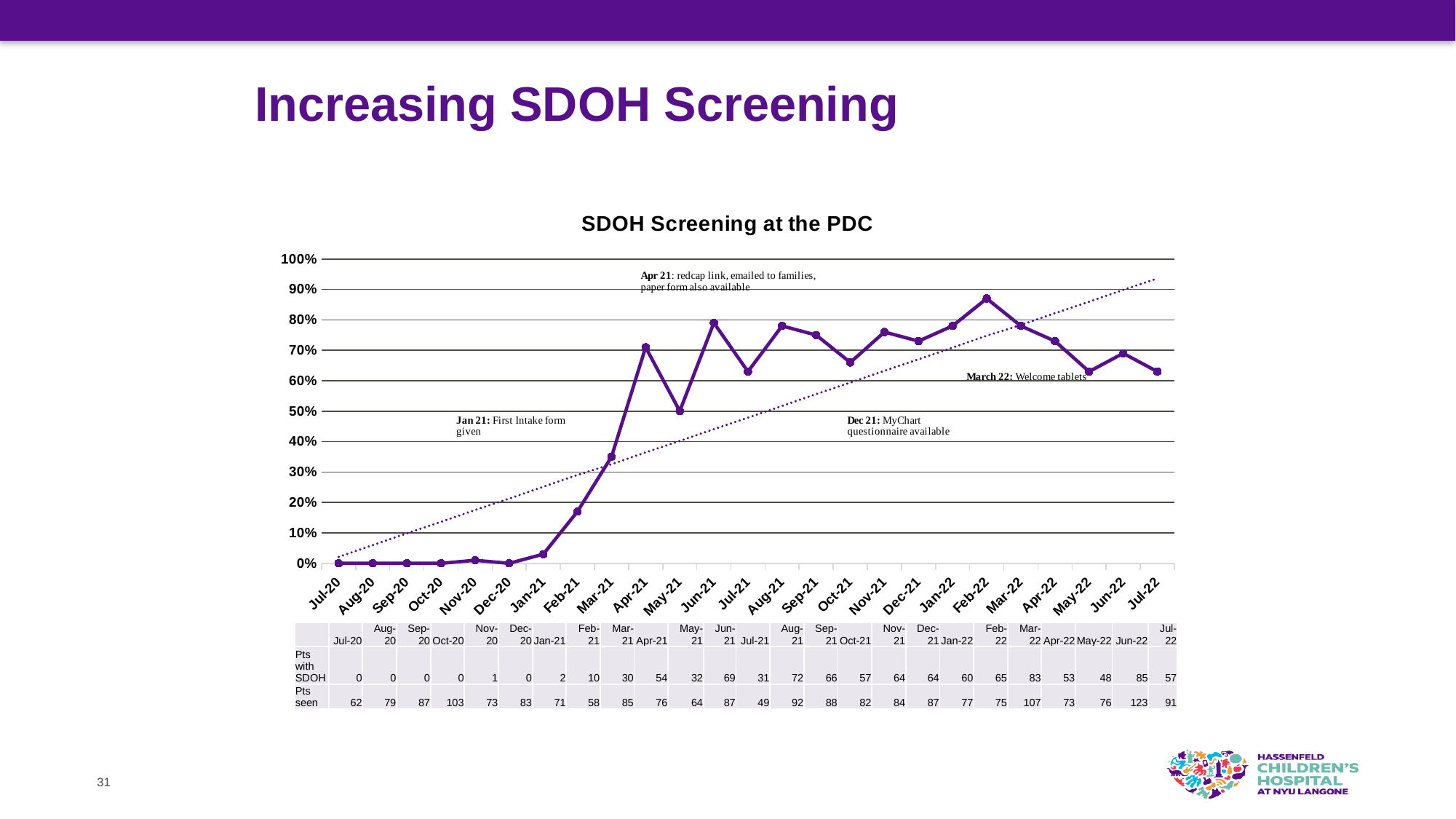

# Increasing SDOH Screening

### Chart: SDOH Screening at the PDC

| Category |  |
|---|---|
| 44013 | 0.0 |
| 44044 | 0.0 |
| 44075 | 0.0 |
| 44105 | 0.0 |
| 44136 | 0.01 |
| 44166 | 0.0 |
| 44197 | 0.03 |
| 44228 | 0.17 |
| 44256 | 0.35 |
| 44287 | 0.71 |
| 44317 | 0.5 |
| 44348 | 0.79 |
| 44378 | 0.63 |
| 44409 | 0.78 |
| 44440 | 0.75 |
| 44470 | 0.66 |
| 44501 | 0.76 |
| 44531 | 0.73 |
| 44562 | 0.78 |
| 44593 | 0.87 |
| 44621 | 0.78 |
| 44652 | 0.73 |
| 44682 | 0.63 |
| 44713 | 0.69 |
| 44743 | 0.63 |
|  | Jul-20 | Aug-20 | Sep-20 | Oct-20 | Nov-20 | Dec-20 | Jan-21 | Feb-21 | Mar-21 | Apr-21 | May-21 | Jun-21 | Jul-21 | Aug-21 | Sep-21 | Oct-21 | Nov-21 | Dec-21 | Jan-22 | Feb-22 | Mar-22 | Apr-22 | May-22 | Jun-22 | Jul-22 |
| --- | --- | --- | --- | --- | --- | --- | --- | --- | --- | --- | --- | --- | --- | --- | --- | --- | --- | --- | --- | --- | --- | --- | --- | --- | --- |
| Pts with SDOH | 0 | 0 | 0 | 0 | 1 | 0 | 2 | 10 | 30 | 54 | 32 | 69 | 31 | 72 | 66 | 57 | 64 | 64 | 60 | 65 | 83 | 53 | 48 | 85 | 57 |
| Pts seen | 62 | 79 | 87 | 103 | 73 | 83 | 71 | 58 | 85 | 76 | 64 | 87 | 49 | 92 | 88 | 82 | 84 | 87 | 77 | 75 | 107 | 73 | 76 | 123 | 91 |
31